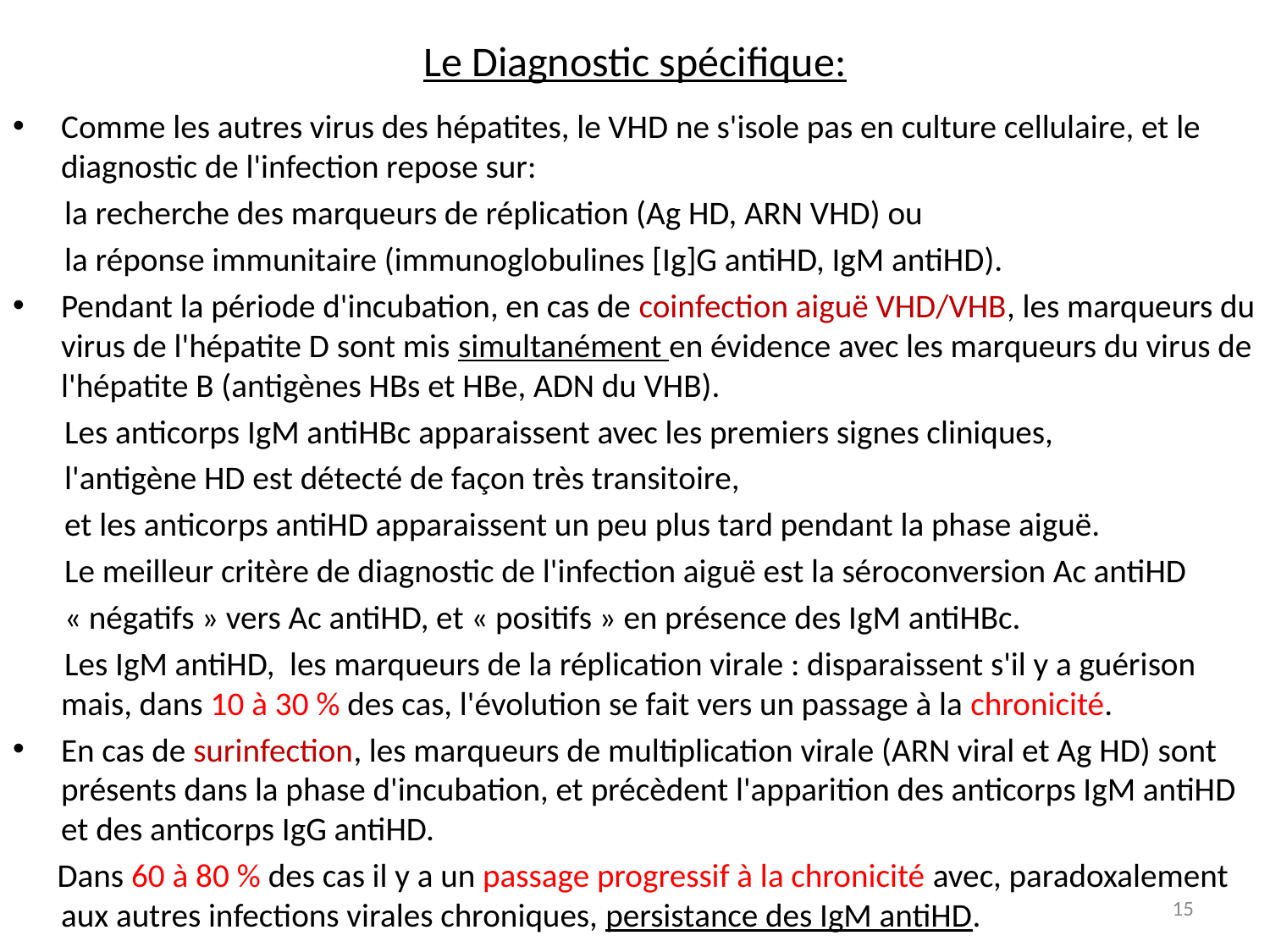

# Le Diagnostic spécifique:
Comme les autres virus des hépatites, le VHD ne s'isole pas en culture cellulaire, et le diagnostic de l'infection repose sur:
       la recherche des marqueurs de réplication (Ag HD, ARN VHD) ou
       la réponse immunitaire (immunoglobulines [Ig]G antiHD, IgM antiHD).
Pendant la période d'incubation, en cas de coinfection aiguë VHD/VHB, les marqueurs du virus de l'hépatite D sont mis simultanément en évidence avec les marqueurs du virus de l'hépatite B (antigènes HBs et HBe, ADN du VHB).
       Les anticorps IgM antiHBc apparaissent avec les premiers signes cliniques,
       l'antigène HD est détecté de façon très transitoire,
       et les anticorps antiHD apparaissent un peu plus tard pendant la phase aiguë.
       Le meilleur critère de diagnostic de l'infection aiguë est la séroconversion Ac antiHD
       « négatifs » vers Ac antiHD, et « positifs » en présence des IgM antiHBc.
       Les IgM antiHD,  les marqueurs de la réplication virale : disparaissent s'il y a guérison mais, dans 10 à 30 % des cas, l'évolution se fait vers un passage à la chronicité.
En cas de surinfection, les marqueurs de multiplication virale (ARN viral et Ag HD) sont présents dans la phase d'incubation, et précèdent l'apparition des anticorps IgM antiHD et des anticorps IgG antiHD.
      Dans 60 à 80 % des cas il y a un passage progressif à la chronicité avec, paradoxalement aux autres infections virales chroniques, persistance des IgM antiHD.
15